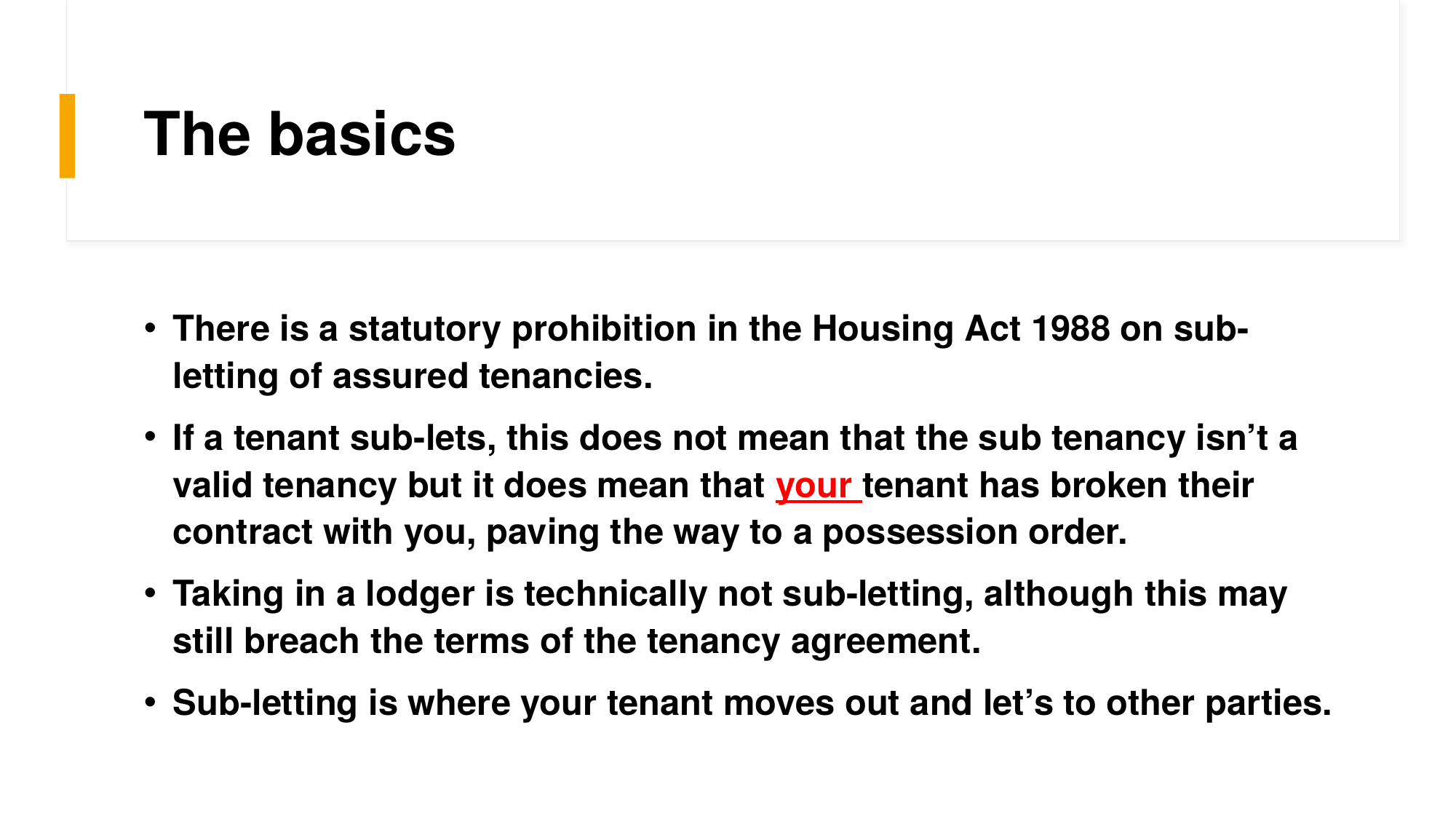

# The basics
There is a statutory prohibition in the Housing Act 1988 on sub-letting of assured tenancies.
If a tenant sub-lets, this does not mean that the sub tenancy isn’t a valid tenancy but it does mean that your tenant has broken their contract with you, paving the way to a possession order.
Taking in a lodger is technically not sub-letting, although this may still breach the terms of the tenancy agreement.
Sub-letting is where your tenant moves out and let’s to other parties.